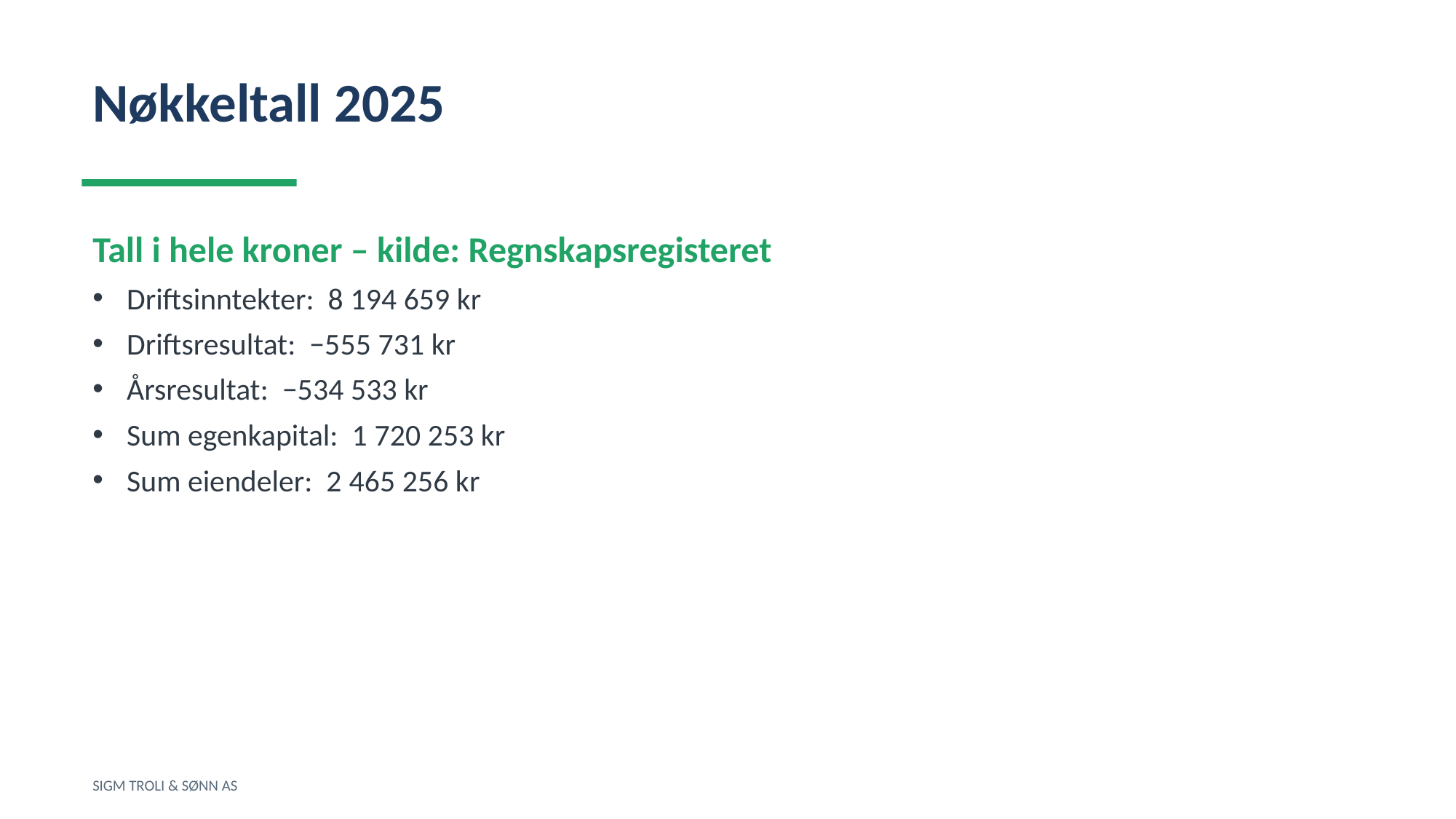

Nøkkeltall 2025

Tall i hele kroner – kilde: Regnskapsregisteret
Driftsinntekter:  8 194 659 kr
Driftsresultat:  −555 731 kr
Årsresultat:  −534 533 kr
Sum egenkapital:  1 720 253 kr
Sum eiendeler:  2 465 256 kr
SIGM TROLI & SØNN AS